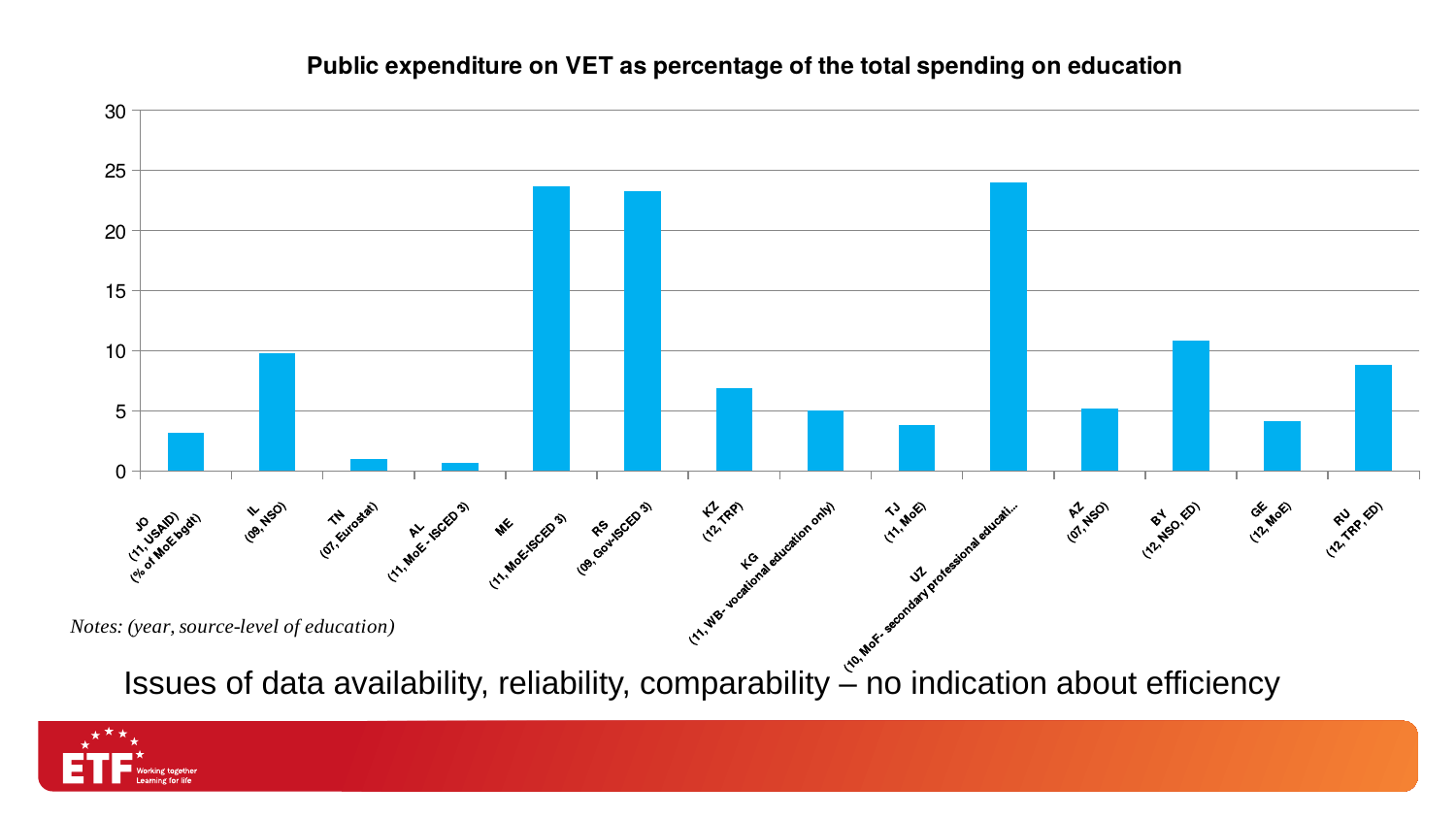

### Chart:  Public expenditure on VET as percentage of the total spending on education

| Category | 3.20 9.80 |
|---|---|
| JO
(11, USAID)
(% of MoE bgdt) | 3.2 |
| IL
(09, NSO) | 9.8 |
| TN
(07, Eurostat) | 0.98 |
| AL
(11, MoE - ISCED 3) | 0.7000000000000001 |
| ME

(11, MoE-ISCED 3) | 23.67 |
| RS
  (09, Gov-ISCED 3) | 23.3 |
| KZ
(12, TRP) | 6.9 |
| KG
(11, WB- vocational education only) | 5.0 |
| TJ
(11, MoE) | 3.8 |
| UZ
(10, MoF- secondary professional education only) | 24.0 |
| AZ
(07, NSO) | 5.2 |
| BY
(12, NSO, ED) | 10.8 |
| GE
(12, MoE) | 4.1 |
| RU
(12, TRP, ED) | 8.8 |Issues of data availability, reliability, comparability – no indication about efficiency